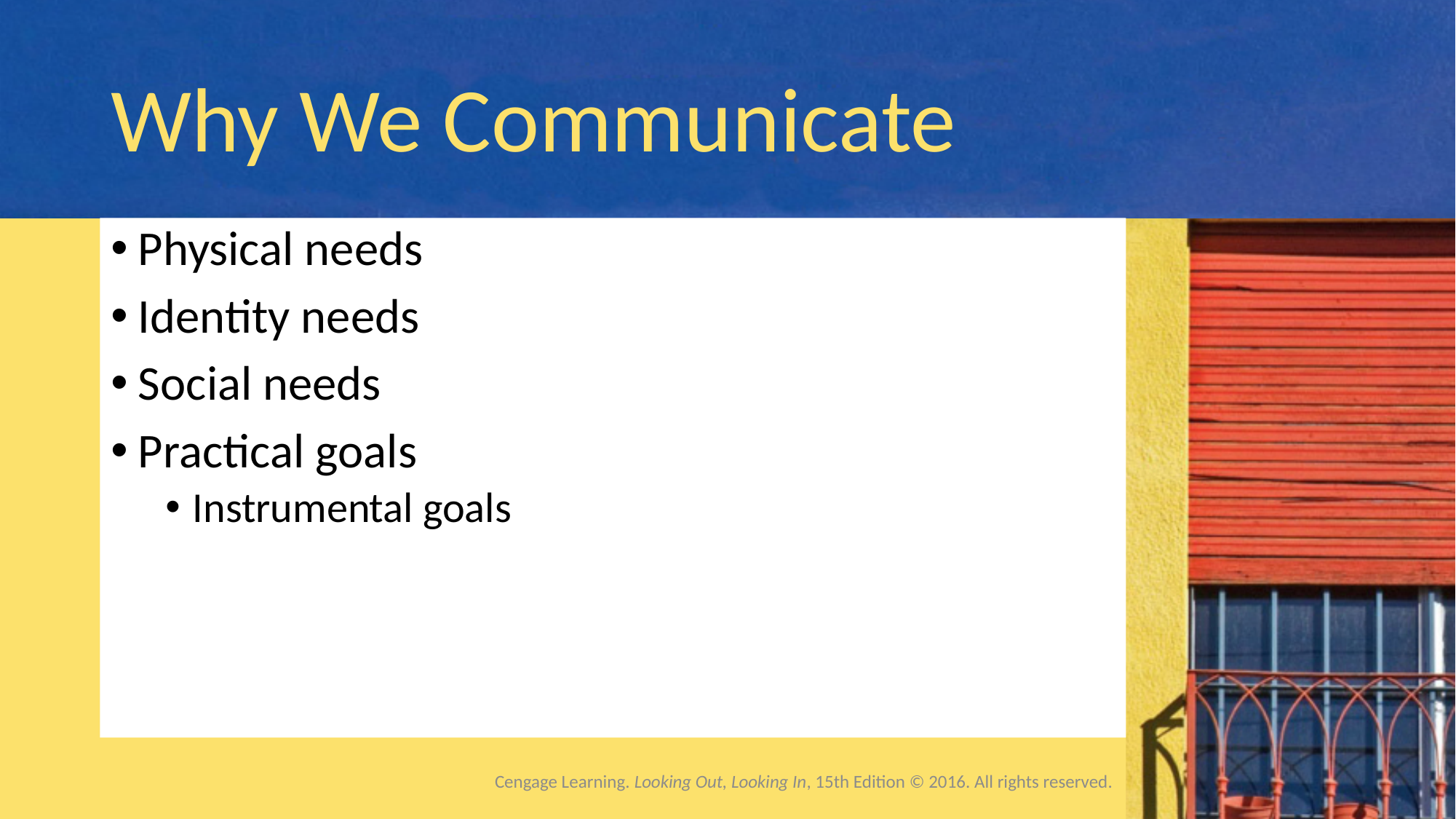

# Why We Communicate
Physical needs
Identity needs
Social needs
Practical goals
Instrumental goals

Cengage Learning. Looking Out, Looking In, 15th Edition © 2016. All rights reserved.